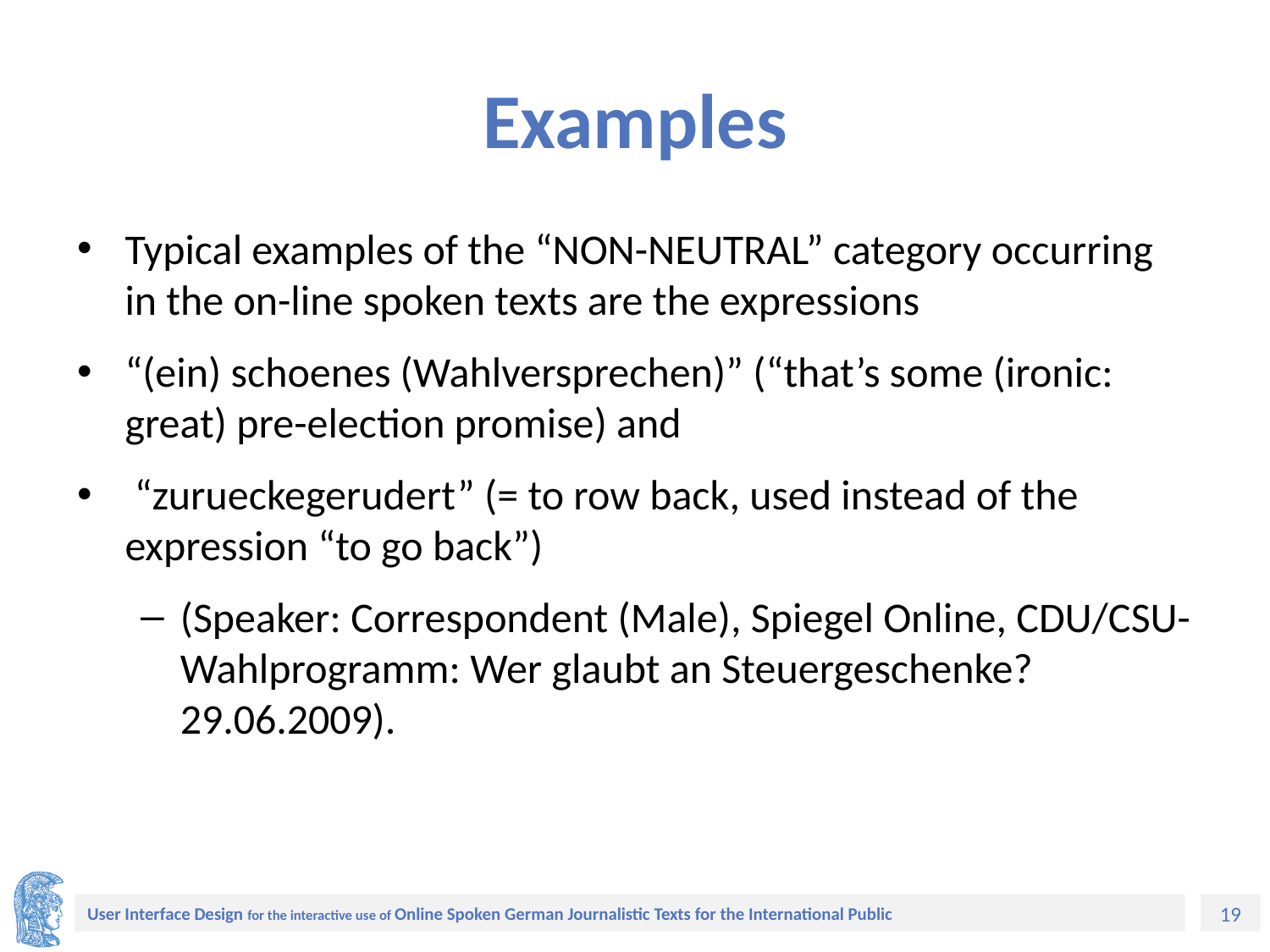

# Examples
Typical examples of the “NON-NEUTRAL” category occurring in the on-line spoken texts are the expressions
“(ein) schoenes (Wahlversprechen)” (“that’s some (ironic: great) pre-election promise) and
 “zurueckegerudert” (= to row back, used instead of the expression “to go back”)
(Speaker: Correspondent (Male), Spiegel Online, CDU/CSU-Wahlprogramm: Wer glaubt an Steuergeschenke? 29.06.2009).